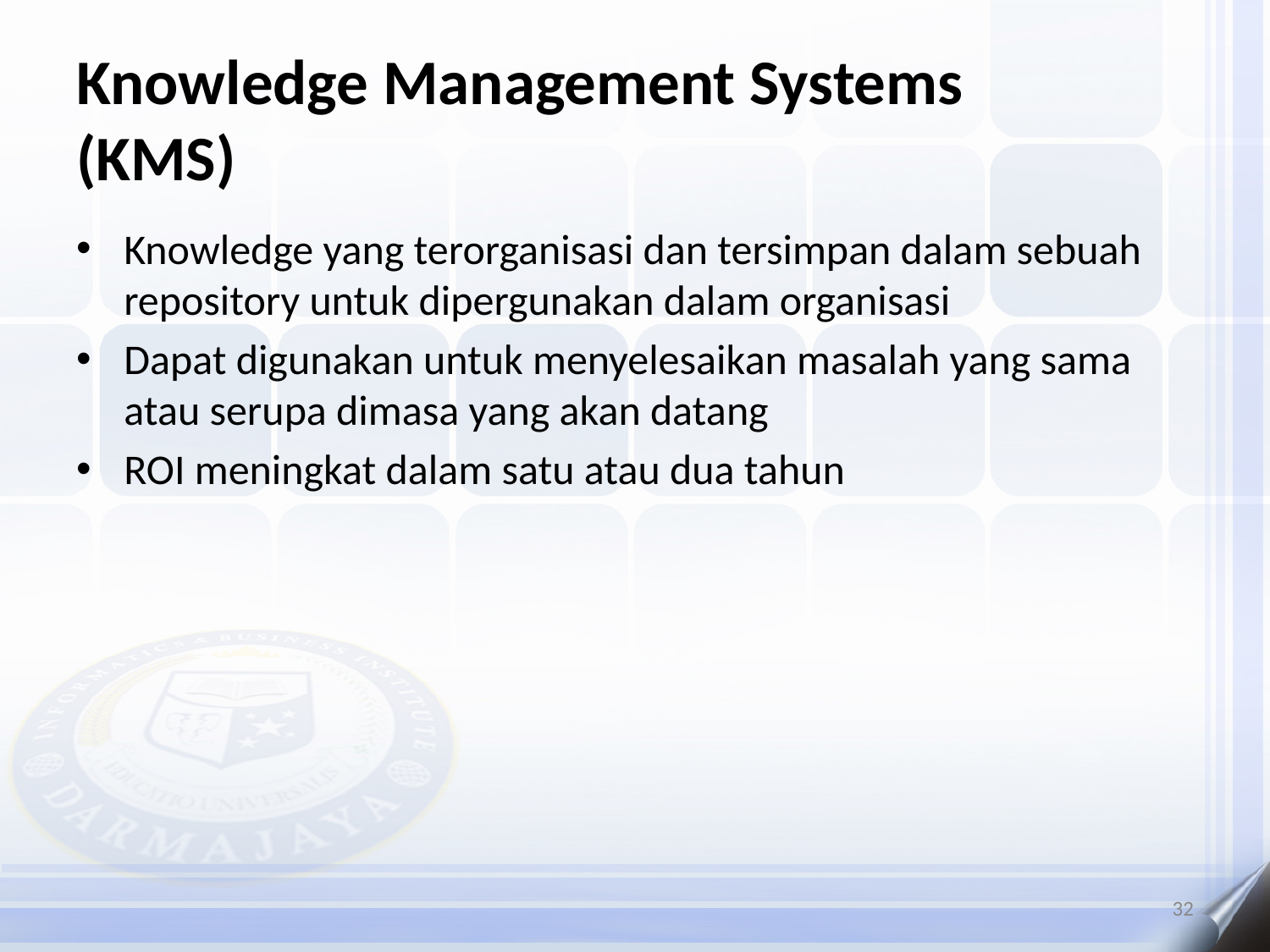

# Knowledge Management Systems (KMS)
Knowledge yang terorganisasi dan tersimpan dalam sebuah repository untuk dipergunakan dalam organisasi
Dapat digunakan untuk menyelesaikan masalah yang sama atau serupa dimasa yang akan datang
ROI meningkat dalam satu atau dua tahun
32